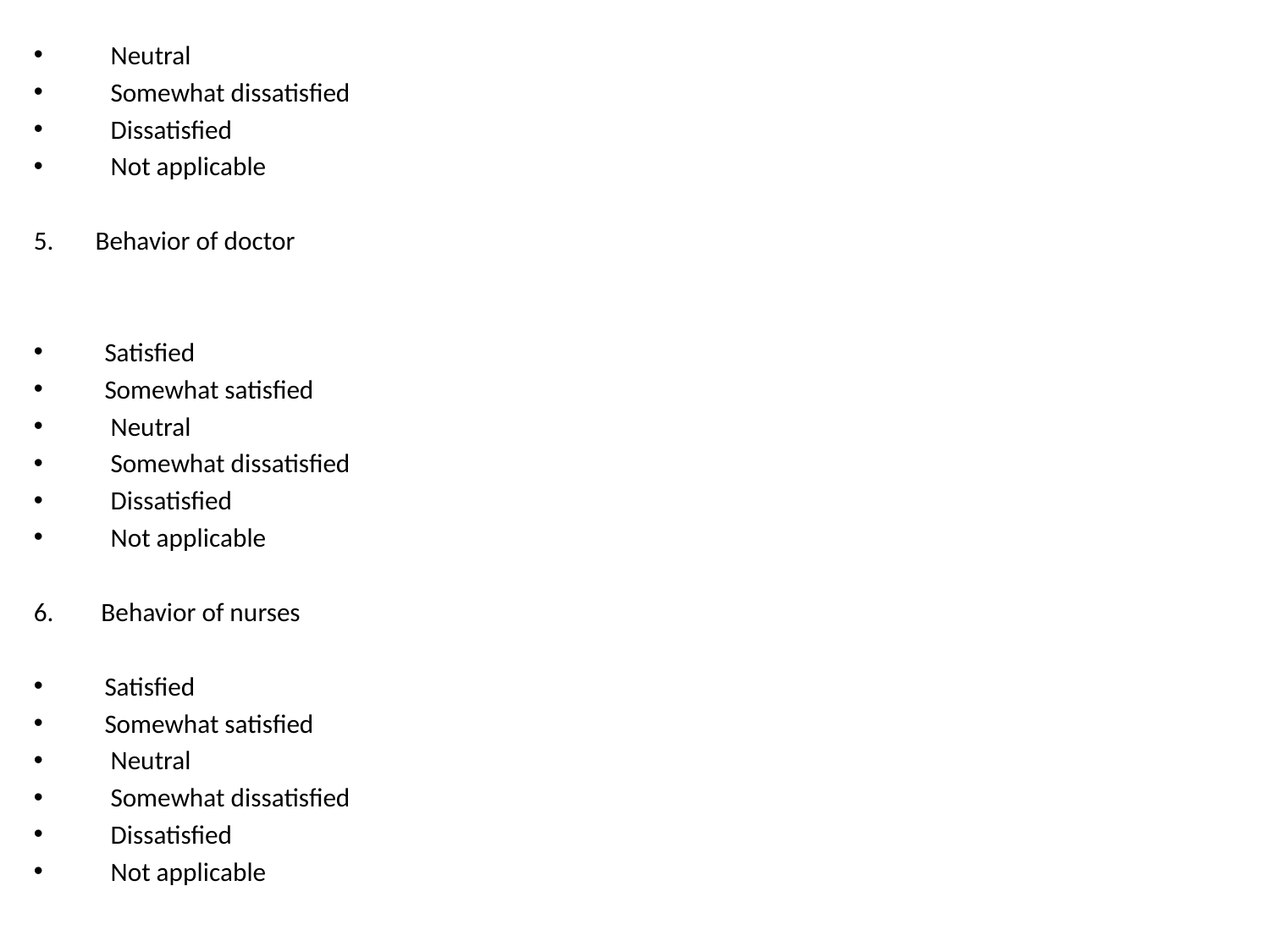

Neutral
     Somewhat dissatisfied
     Dissatisfied
     Not applicable

5.       Behavior of doctor

    Satisfied
    Somewhat satisfied
     Neutral
     Somewhat dissatisfied
     Dissatisfied
     Not applicable

6.        Behavior of nurses

    Satisfied
    Somewhat satisfied
     Neutral
     Somewhat dissatisfied
     Dissatisfied
     Not applicable